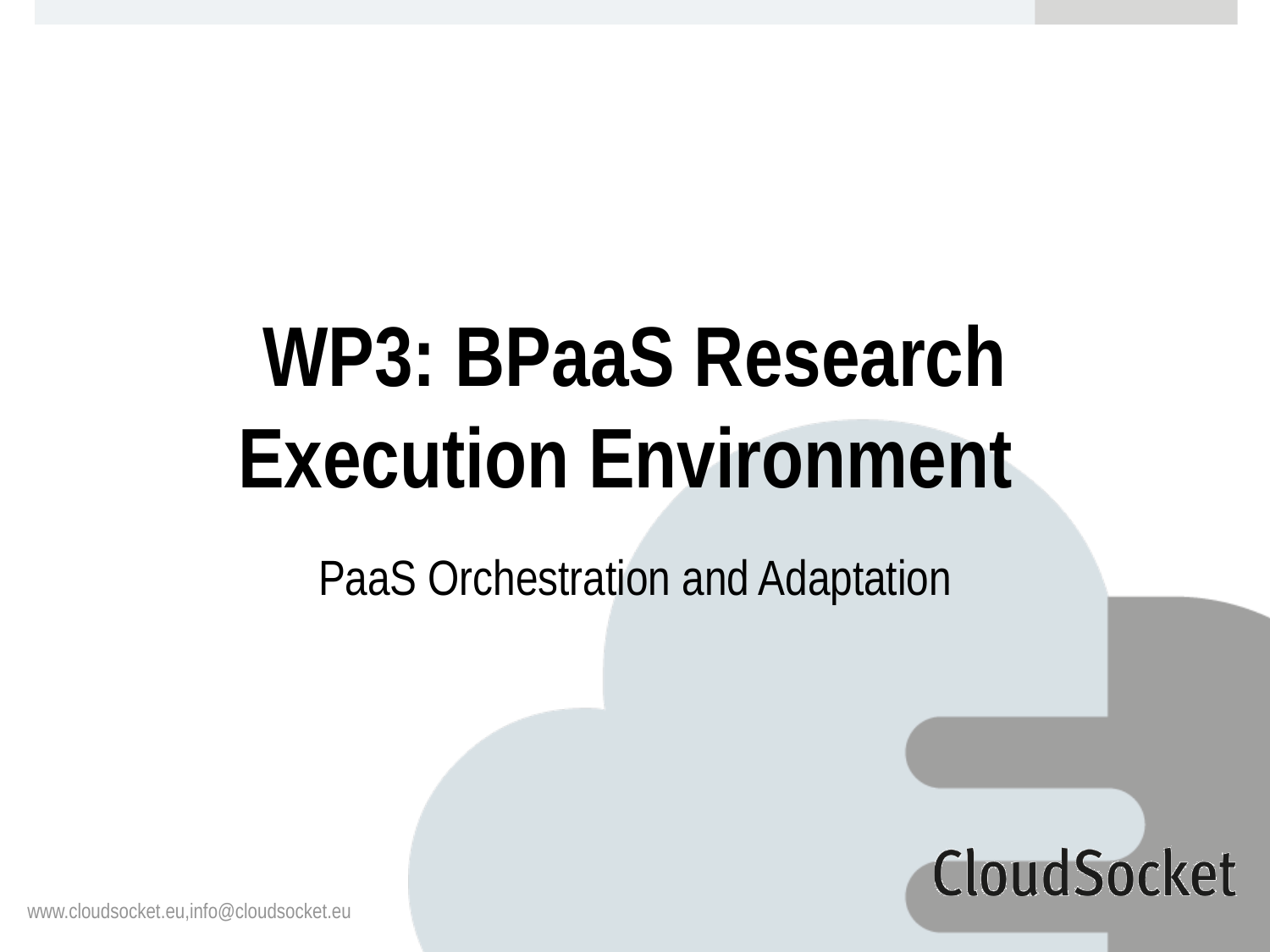

# WP3: BPaaS Research Execution Environment
PaaS Orchestration and Adaptation